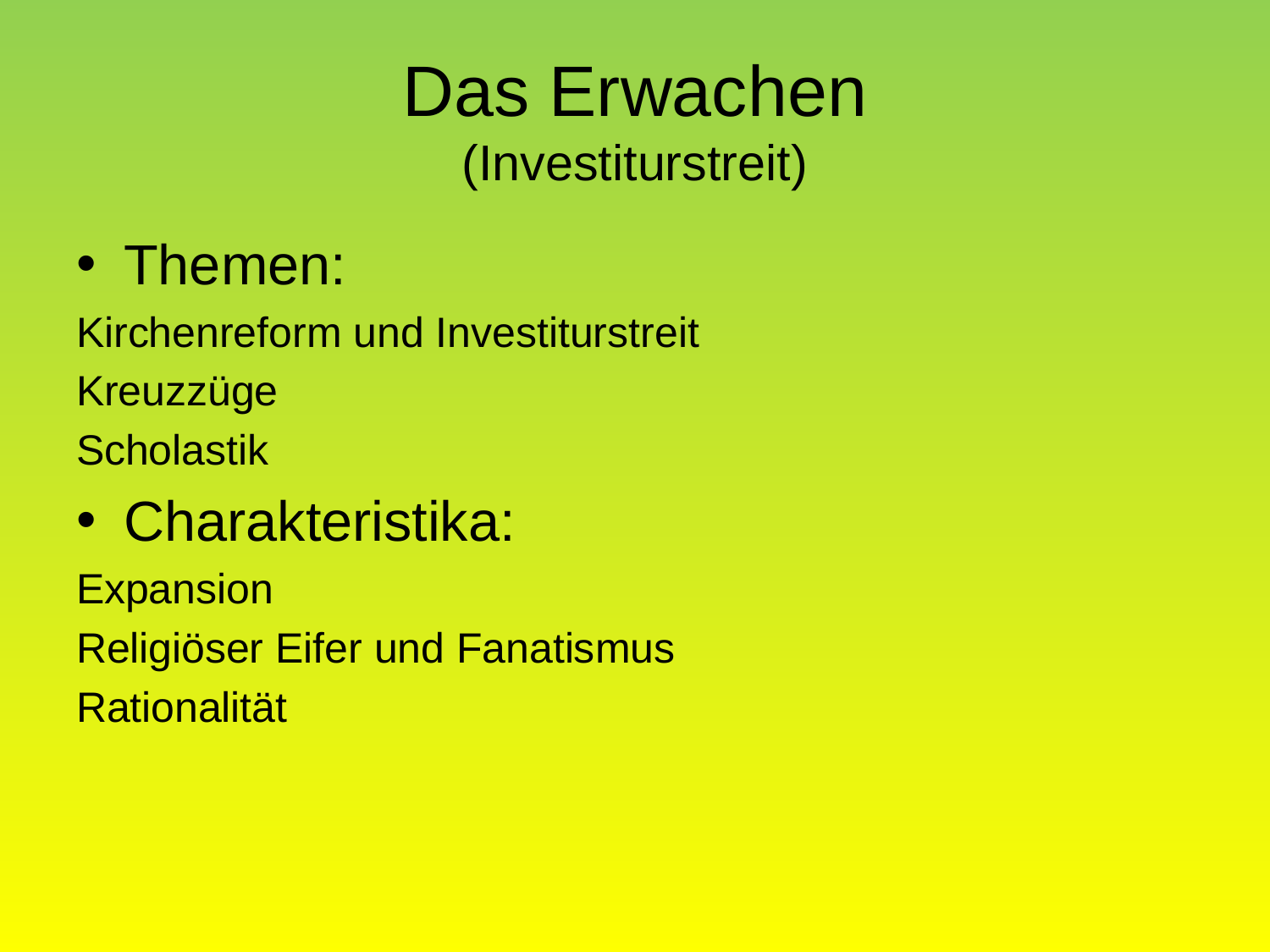

# Das Erwachen (Investiturstreit)
Themen:
Kirchenreform und Investiturstreit
Kreuzzüge
Scholastik
Charakteristika:
Expansion
Religiöser Eifer und Fanatismus
Rationalität